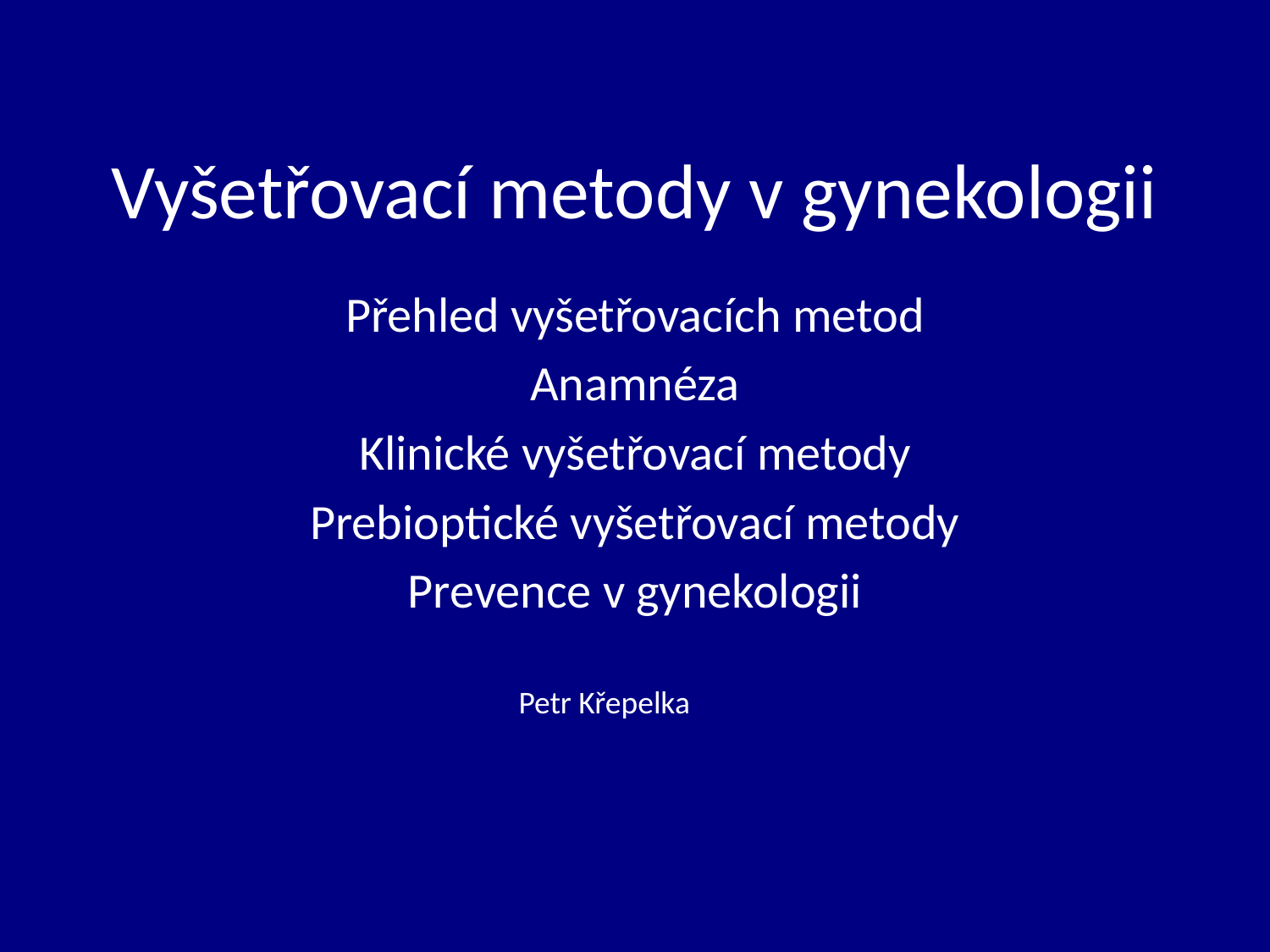

# Vyšetřovací metody v gynekologii
Přehled vyšetřovacích metod
Anamnéza
Klinické vyšetřovací metody
Prebioptické vyšetřovací metody
Prevence v gynekologii
Petr Křepelka